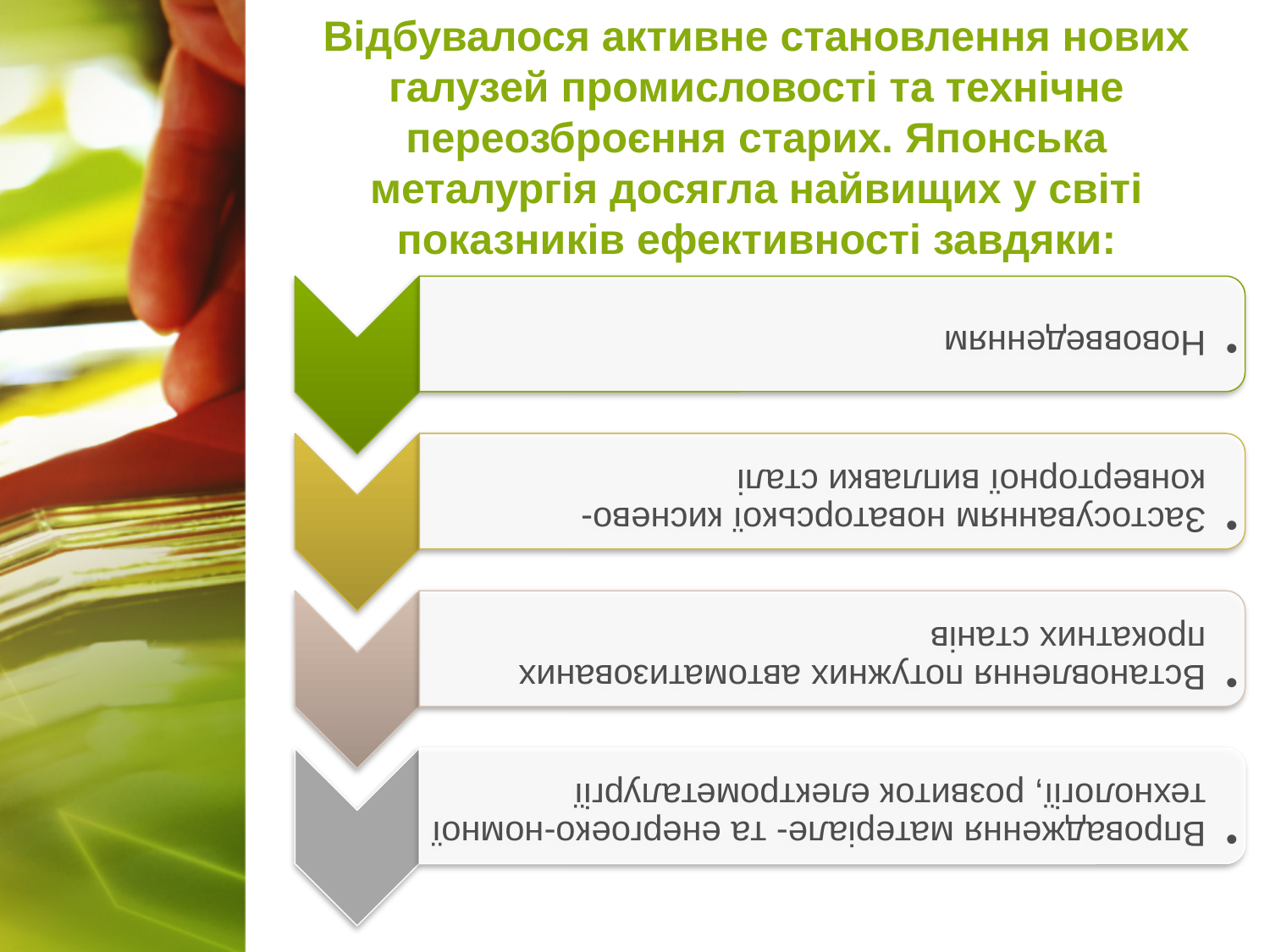

# Відбувалося активне становлення нових галузей промисловості та технічне переозброєння старих. Японська металургія досягла найвищих у світі показників ефективності завдяки:

Нововведенням

Застосуванням новаторської кисне­во-конверторної виплавки сталі

Встановлення потуж­них автоматизованих прокатних станів

Впровадження матеріале- та енергоеко-номної технології, розвиток електрометалургії